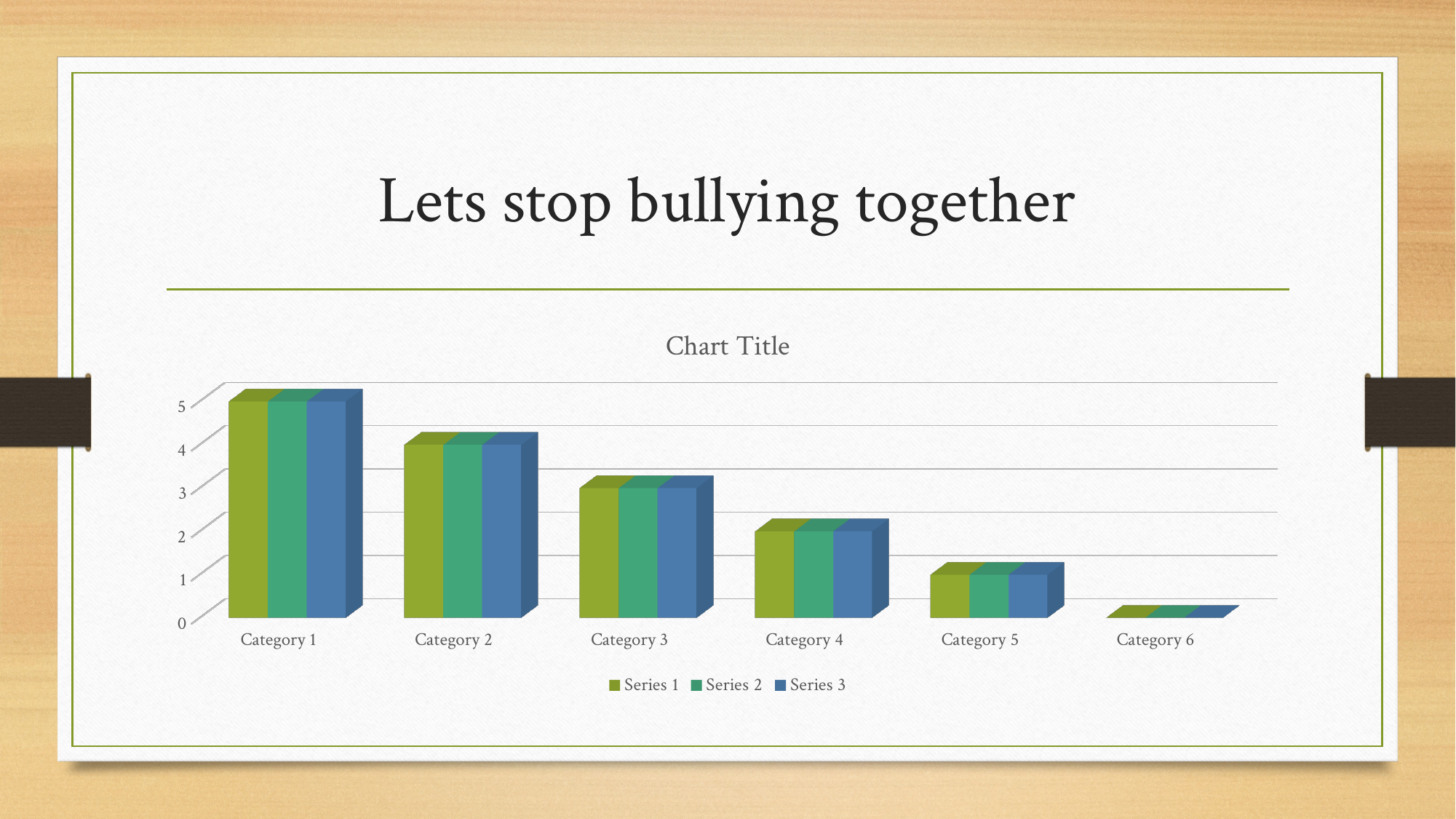

# Lets stop bullying together

[unsupported chart]